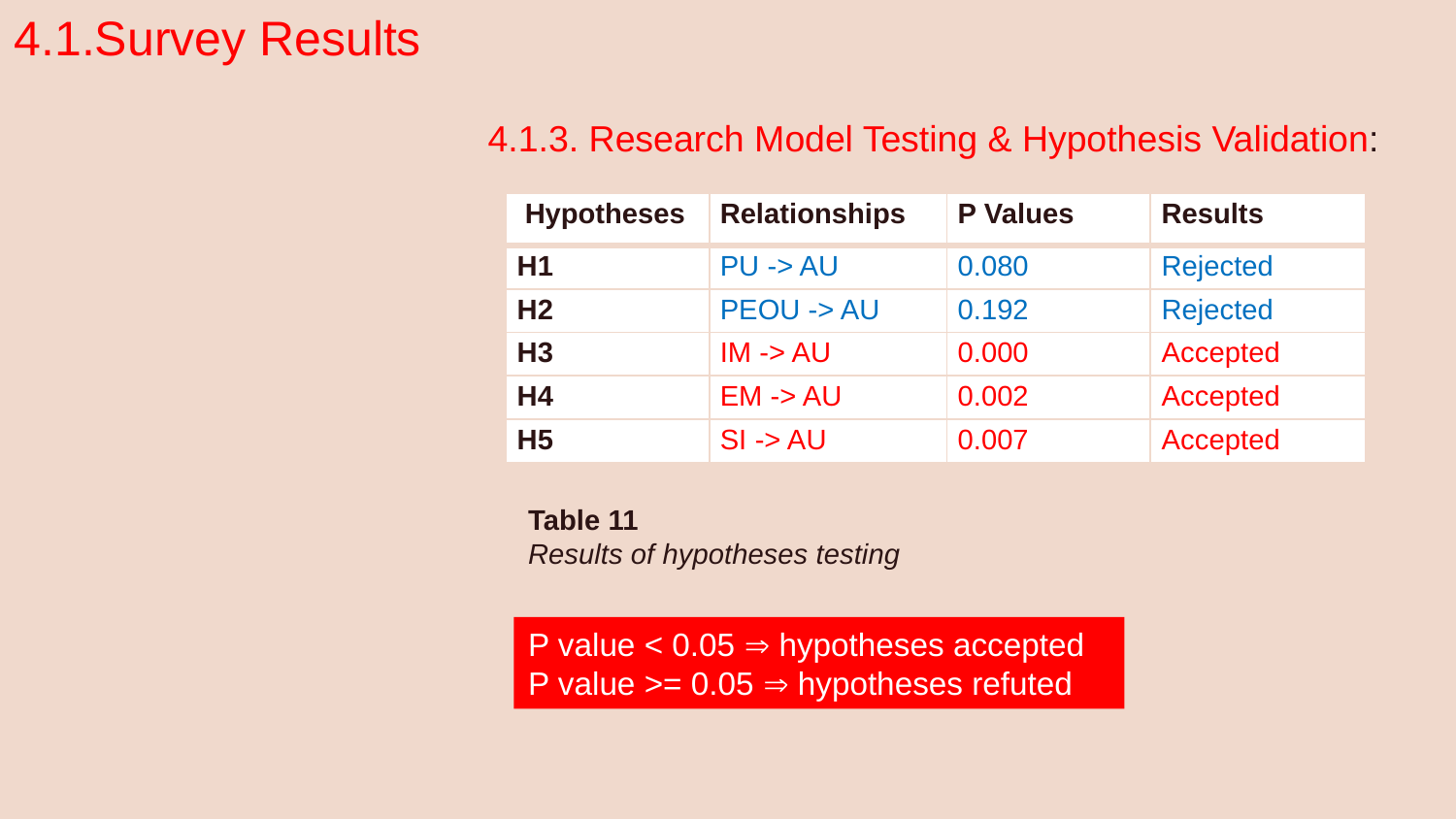

4.1.Survey Results
4.1.3. Research Model Testing & Hypothesis Validation:
| Hypotheses | Relationships | P Values | Results |
| --- | --- | --- | --- |
| H1 | PU -> AU | 0.080 | Rejected |
| H2 | PEOU -> AU | 0.192 | Rejected |
| H3 | IM -> AU | 0.000 | Accepted |
| H4 | EM -> AU | 0.002 | Accepted |
| H5 | SI -> AU | 0.007 | Accepted |
Table 11
Results of hypotheses testing
P value < 0.05 ⇒ hypotheses accepted
P value >= 0.05 ⇒ hypotheses refuted